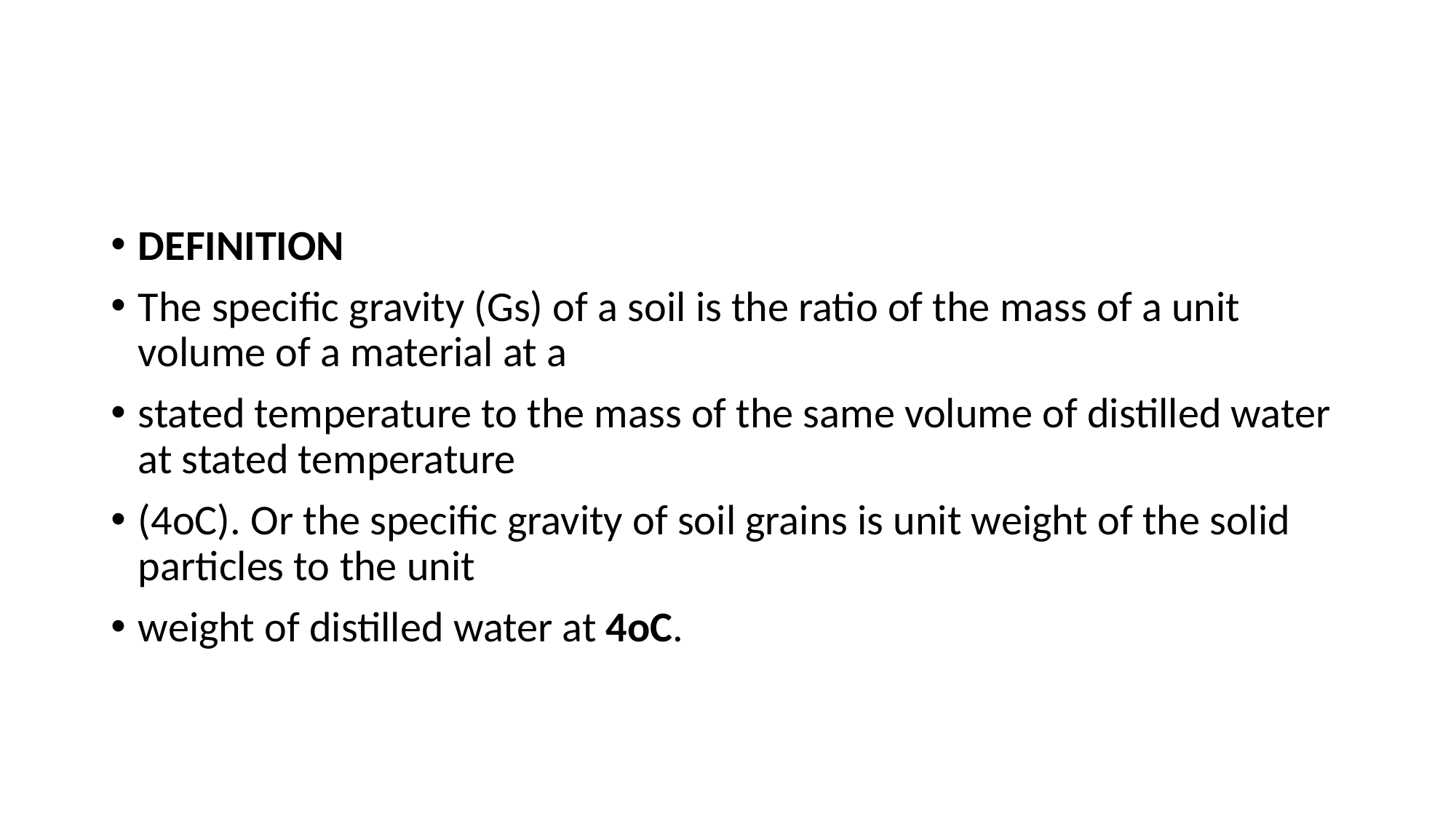

#
DEFINITION
The specific gravity (Gs) of a soil is the ratio of the mass of a unit volume of a material at a
stated temperature to the mass of the same volume of distilled water at stated temperature
(4oC). Or the specific gravity of soil grains is unit weight of the solid particles to the unit
weight of distilled water at 4oC.